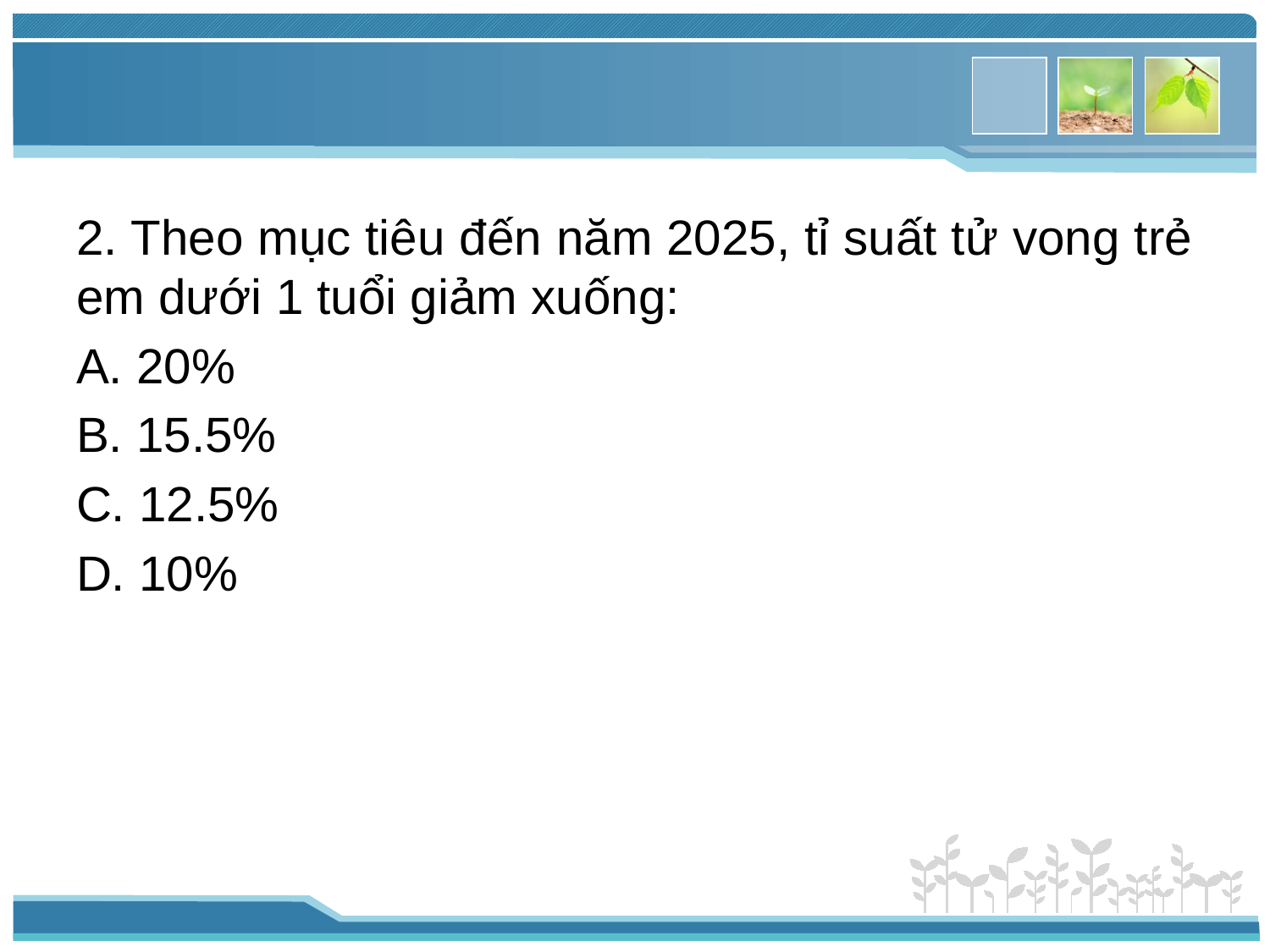

2. Theo mục tiêu đến năm 2025, tỉ suất tử vong trẻ em dưới 1 tuổi giảm xuống:
A. 20%
B. 15.5%
C. 12.5%
D. 10%